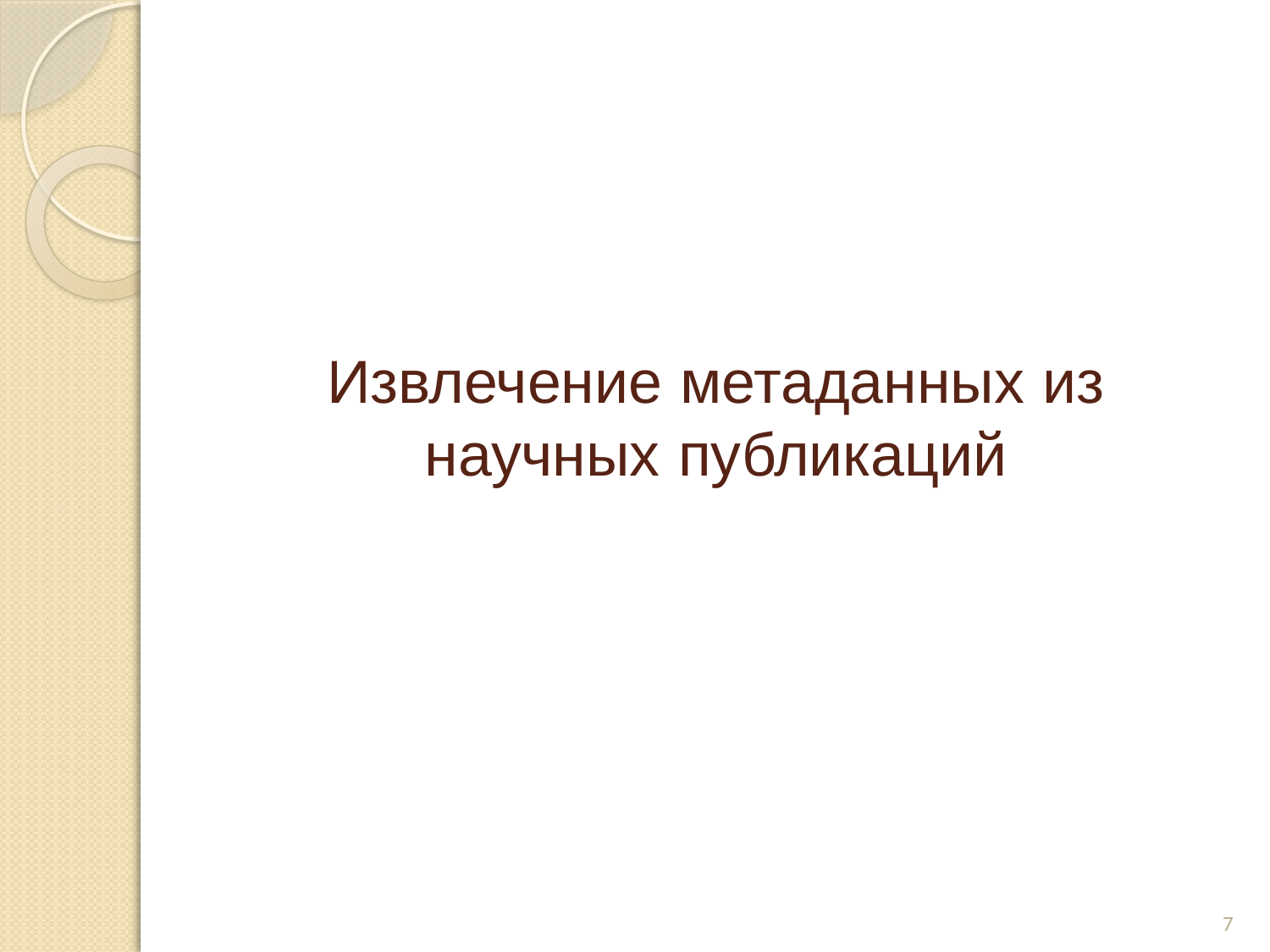

# Извлечение метаданных из научных публикаций
7